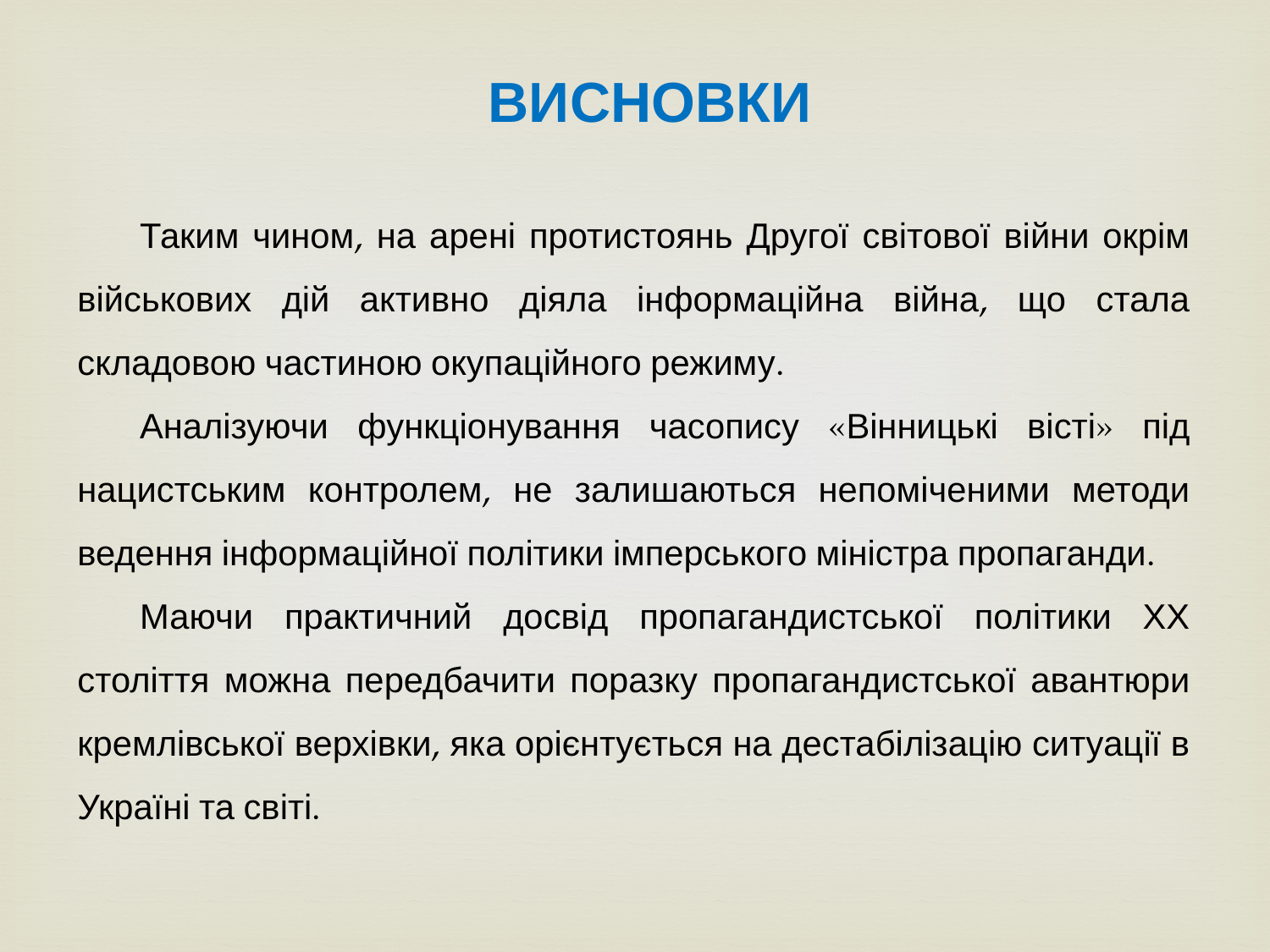

ВИСНОВКИ
Таким чином, на арені протистоянь Другої світової війни окрім військових дій активно діяла інформаційна війна, що стала складовою частиною окупаційного режиму.
Аналізуючи функціонування часопису «Вінницькі вісті» під нацистським контролем, не залишаються непоміченими методи ведення інформаційної політики імперського міністра пропаганди.
Маючи практичний досвід пропагандистської політики ХХ століття можна передбачити поразку пропагандистської авантюри кремлівської верхівки, яка орієнтується на дестабілізацію ситуації в Україні та світі.